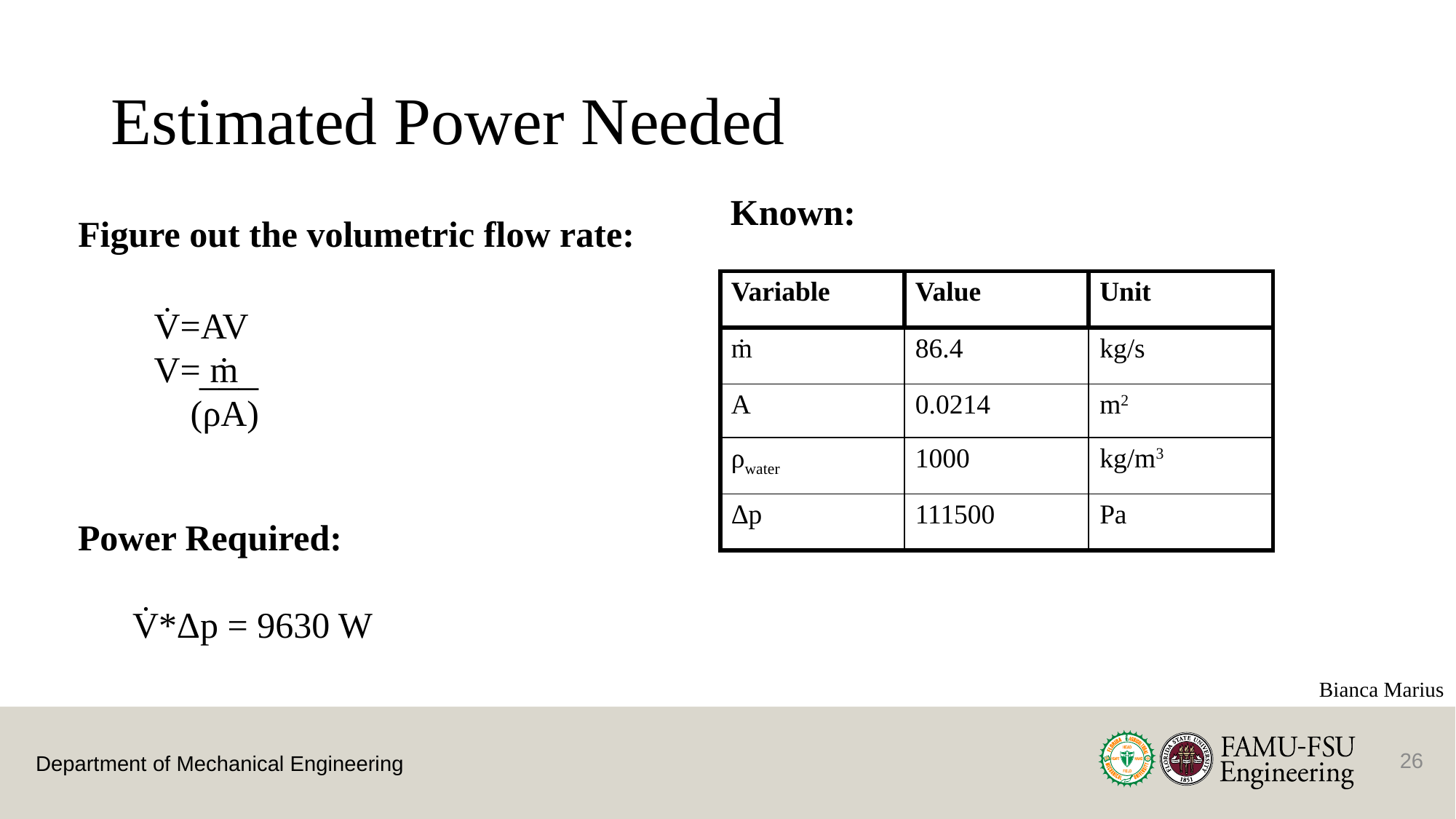

# Estimated Power Needed
Known:​

Figure out the volumetric flow rate:

| Variable | Value | Unit |
| --- | --- | --- |
| ṁ | 86.4 | kg/s |
| A | 0.0214 | m2 |
| ρwater | 1000 | kg/m3 |
| Δp | 111500 | Pa |
V̇=AV
V= ṁ
    (ρA)
___
Power Required:

      V̇*Δp = 9630 W
Bianca Marius
26